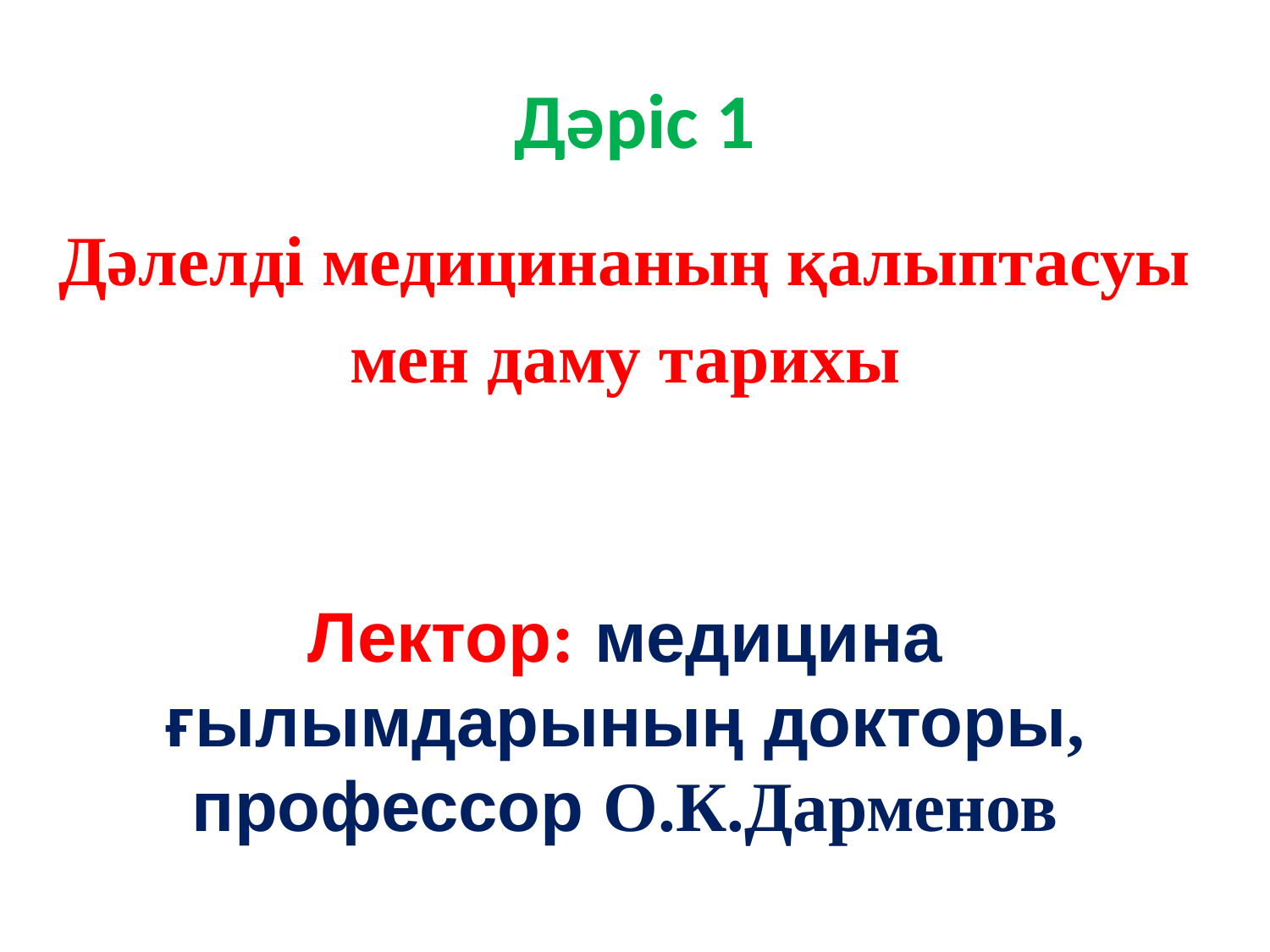

# Дәріс 1
Дәлелді медицинаның қалыптасуы мен даму тарихы

Лектор: медицина ғылымдарының докторы, профессор О.К.Дарменов